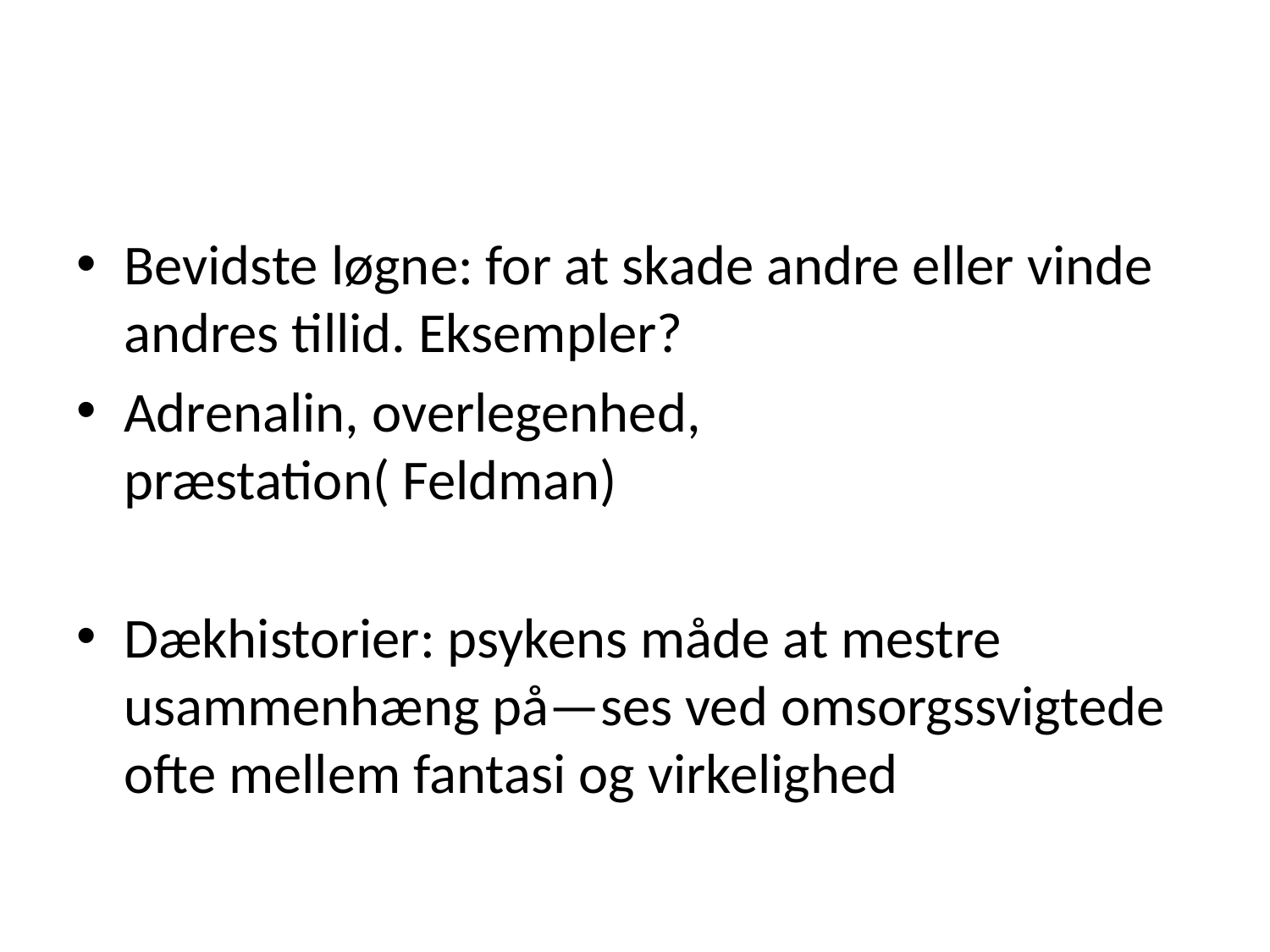

#
Bevidste løgne: for at skade andre eller vinde andres tillid. Eksempler?
Adrenalin, overlegenhed, præstation( Feldman)

Dækhistorier: psykens måde at mestre usammenhæng på—ses ved omsorgssvigtede ofte mellem fantasi og virkelighed